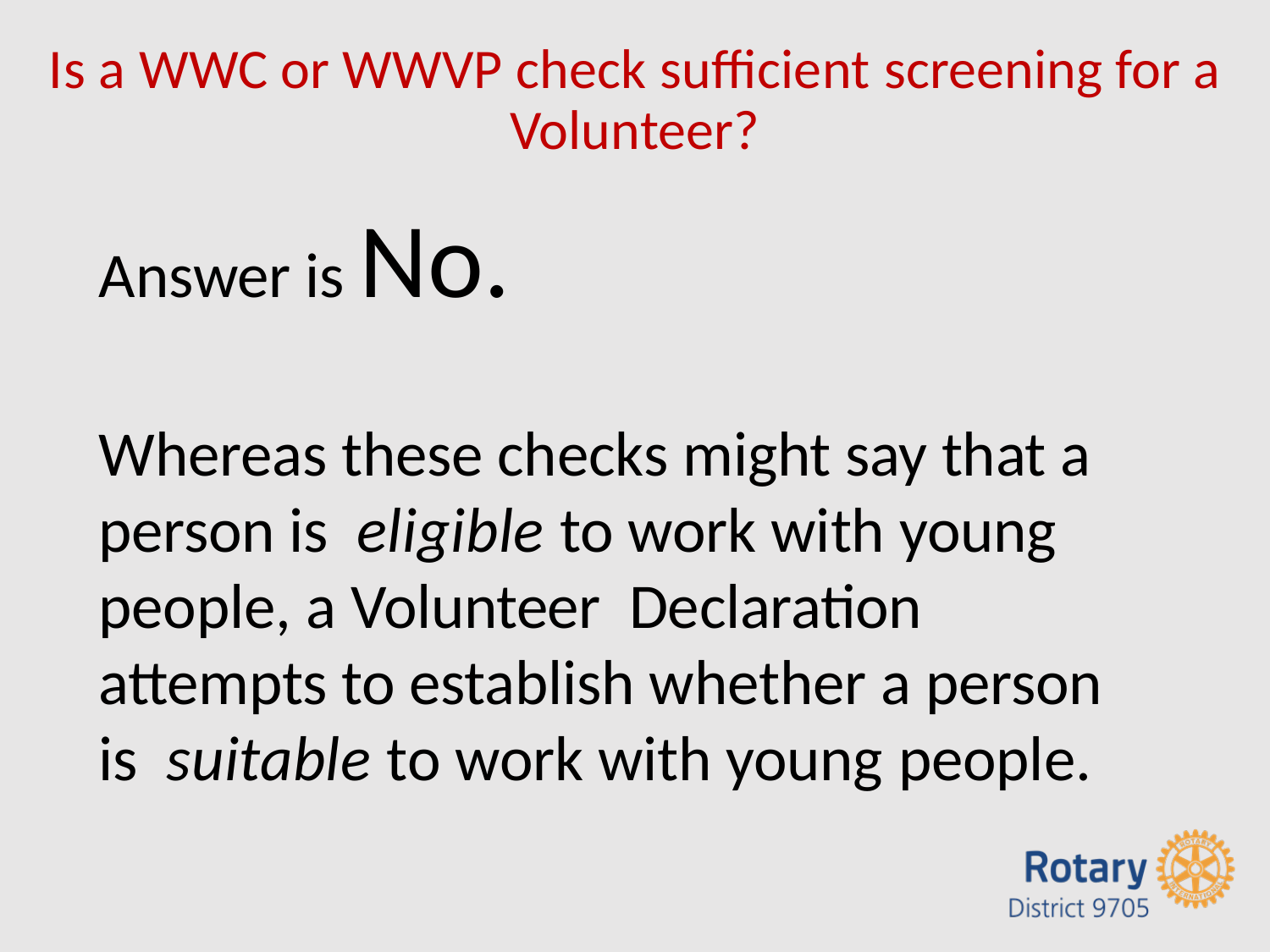

# Is a WWC or WWVP check sufficient screening for a Volunteer?
Answer is No.

Whereas these checks might say that a person is  eligible to work with young people, a Volunteer  Declaration attempts to establish whether a person is  suitable to work with young people.